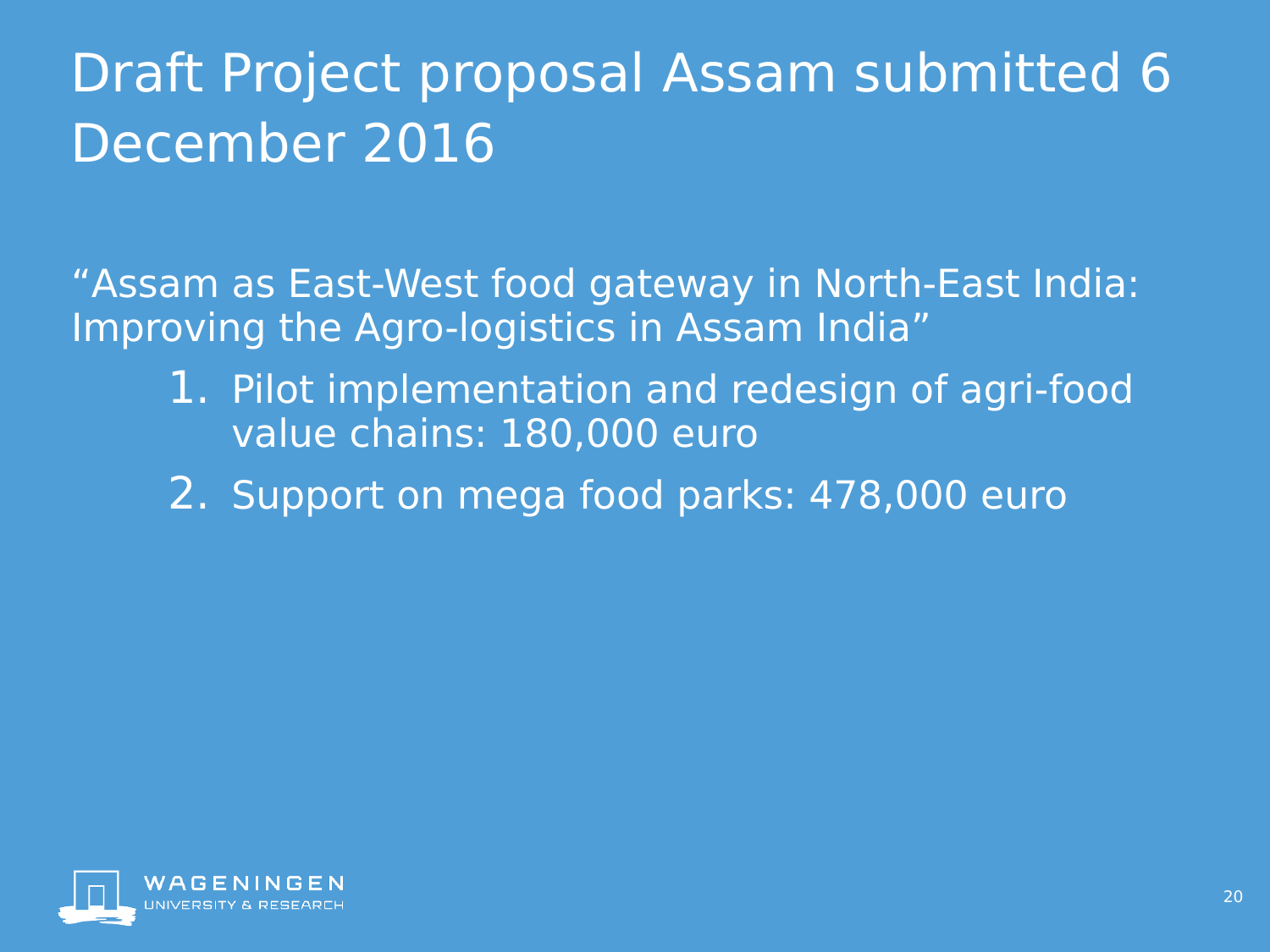

# Draft Project proposal Assam submitted 6 December 2016
“Assam as East-West food gateway in North-East India: Improving the Agro-logistics in Assam India”
Pilot implementation and redesign of agri-food value chains: 180,000 euro
Support on mega food parks: 478,000 euro

20